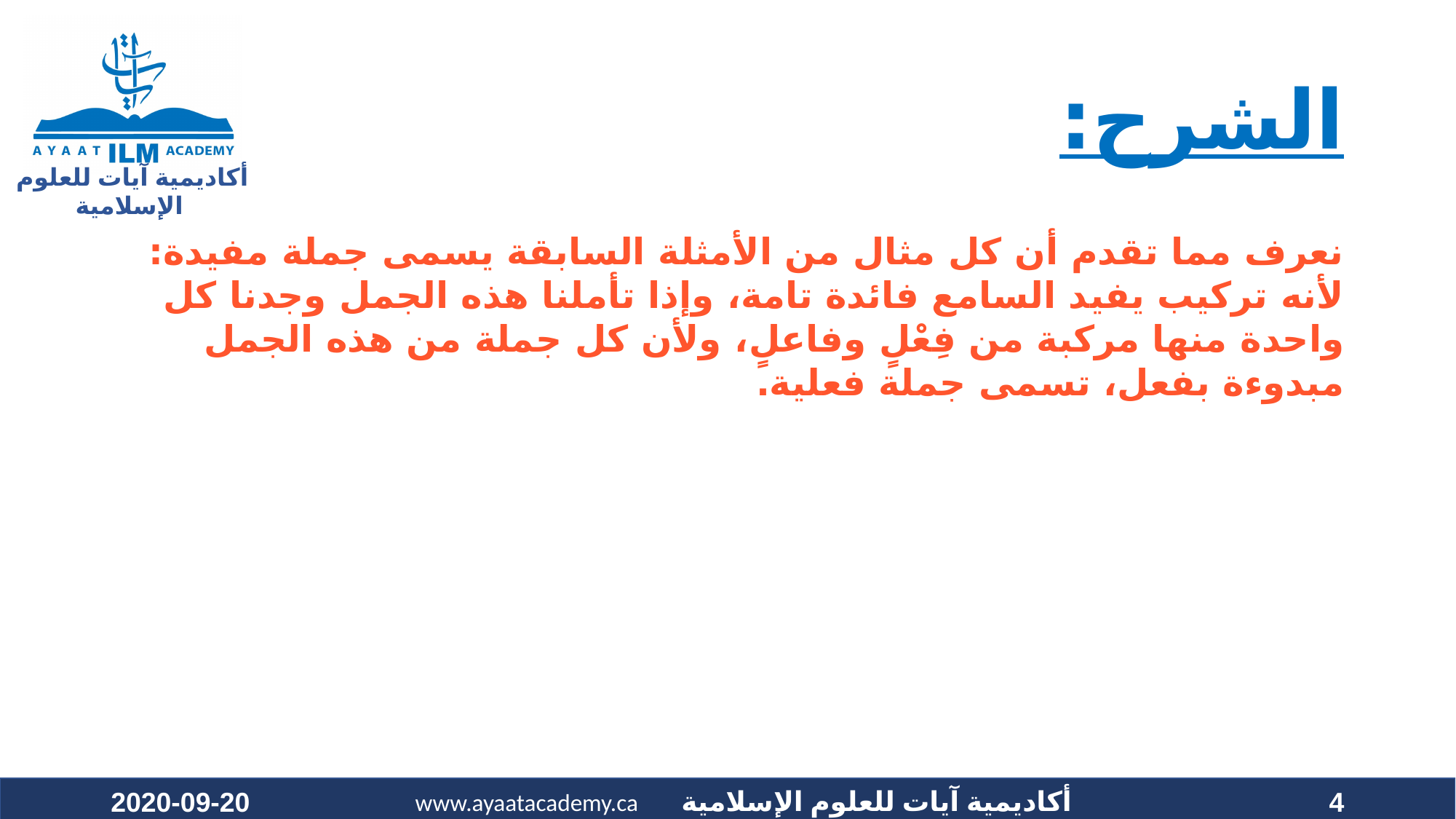

# الشرح:
نعرف مما تقدم أن كل مثال من الأمثلة السابقة يسمى جملة مفيدة: لأنه تركيب يفيد السامع فائدة تامة، وإذا تأملنا هذه الجمل وجدنا كل واحدة منها مركبة من فِعْلٍ وفاعلٍ، ولأن كل جملة من هذه الجمل مبدوءة بفعل، تسمى جملة فعلية.
2020-09-20
4